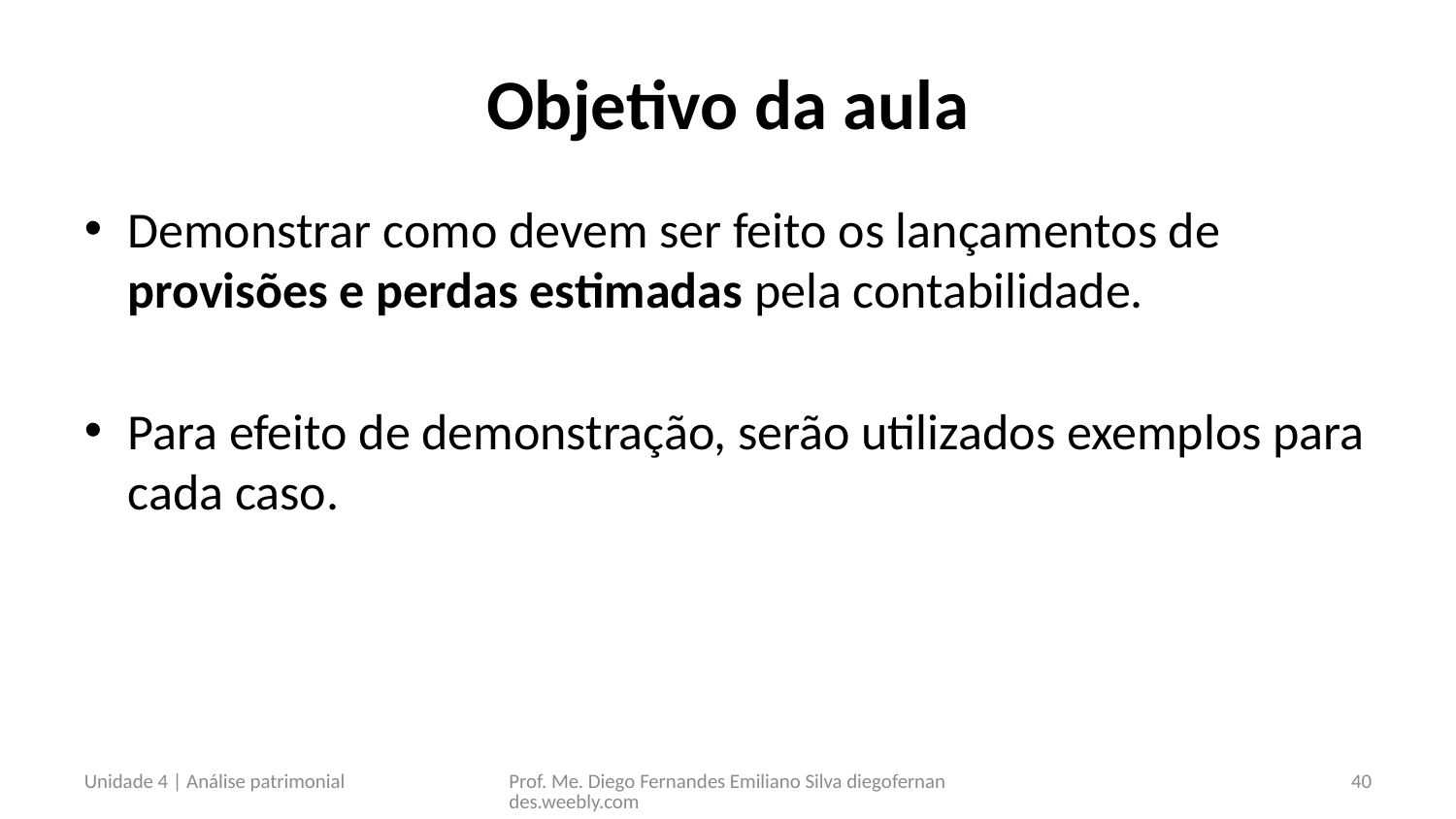

# Objetivo da aula
Demonstrar como devem ser feito os lançamentos de provisões e perdas estimadas pela contabilidade.

Para efeito de demonstração, serão utilizados exemplos para cada caso.
Unidade 4 | Análise patrimonial
Prof. Me. Diego Fernandes Emiliano Silva diegofernandes.weebly.com
40